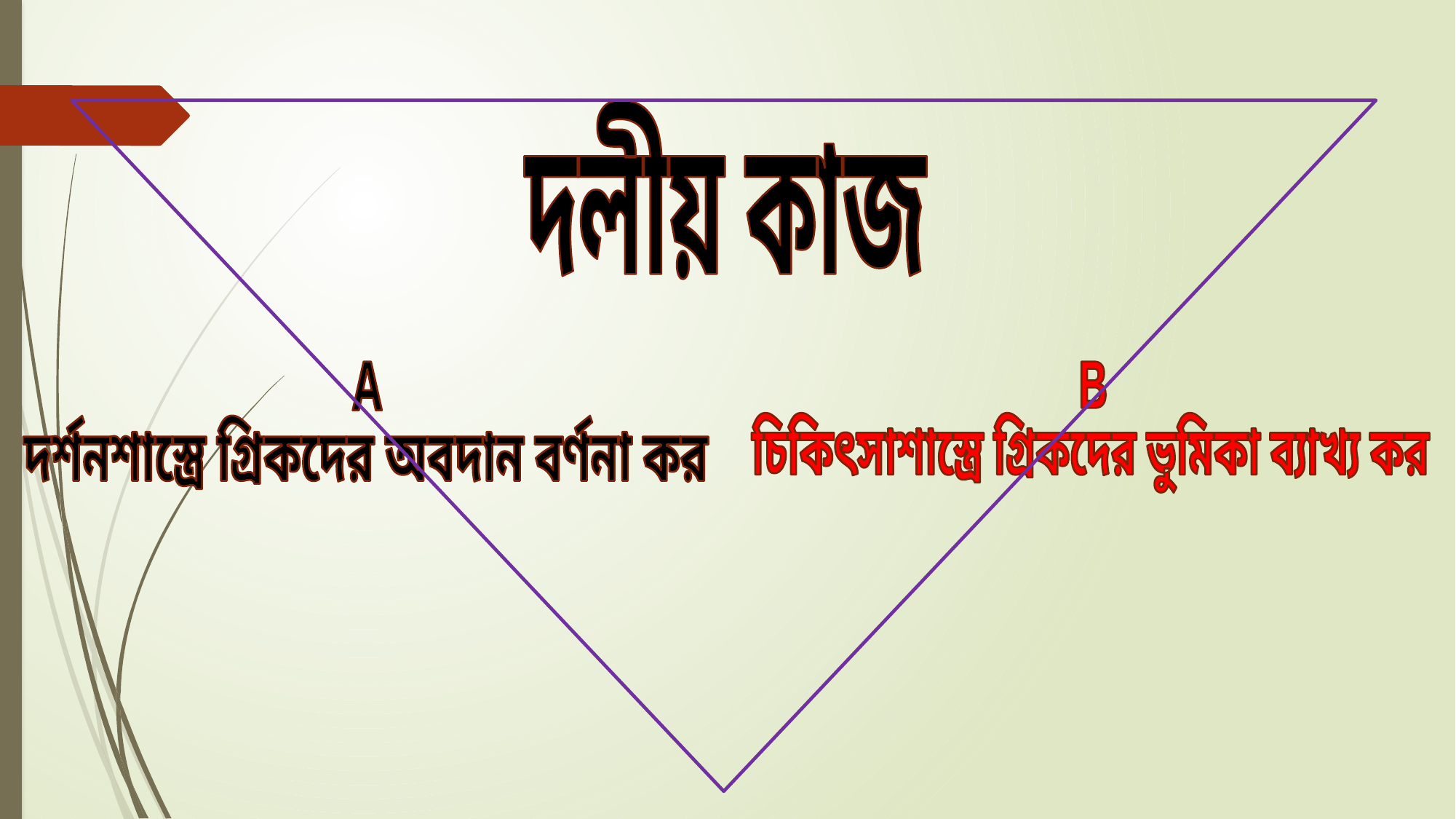

দলীয় কাজ
A
দর্শনশাস্ত্রে গ্রিকদের অবদান বর্ণনা কর

B
চিকিৎসাশাস্ত্রে গ্রিকদের ভুমিকা ব্যাখ্য কর